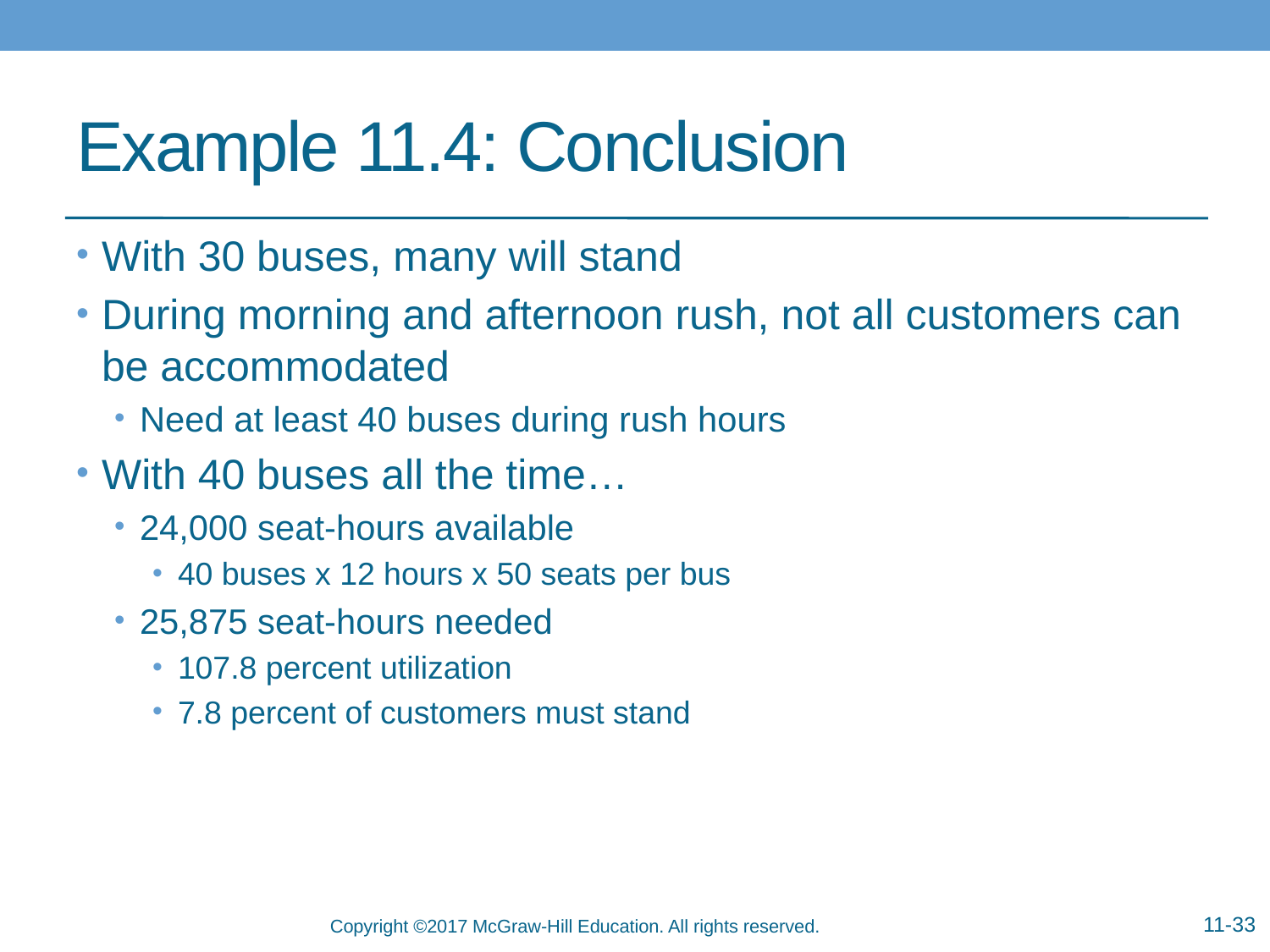

# Example 11.4: Conclusion
With 30 buses, many will stand
During morning and afternoon rush, not all customers can be accommodated
Need at least 40 buses during rush hours
With 40 buses all the time…
24,000 seat-hours available
40 buses x 12 hours x 50 seats per bus
25,875 seat-hours needed
107.8 percent utilization
7.8 percent of customers must stand
11-33